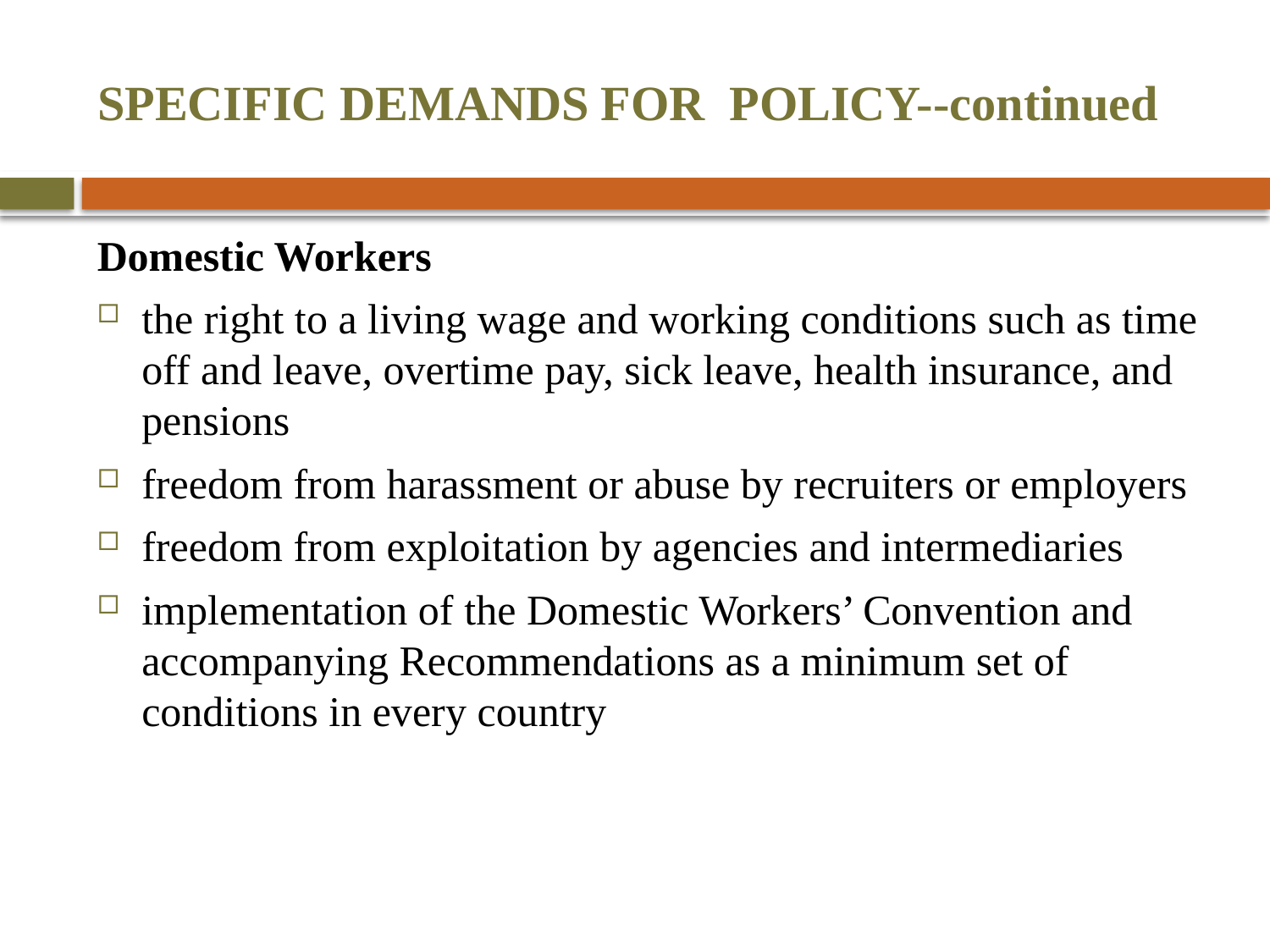

# SPECIFIC DEMANDS FOR  POLICY--continued
Domestic Workers
the right to a living wage and working conditions such as time off and leave, overtime pay, sick leave, health insurance, and pensions
freedom from harassment or abuse by recruiters or employers
freedom from exploitation by agencies and intermediaries
implementation of the Domestic Workers’ Convention and accompanying Recommendations as a minimum set of conditions in every country